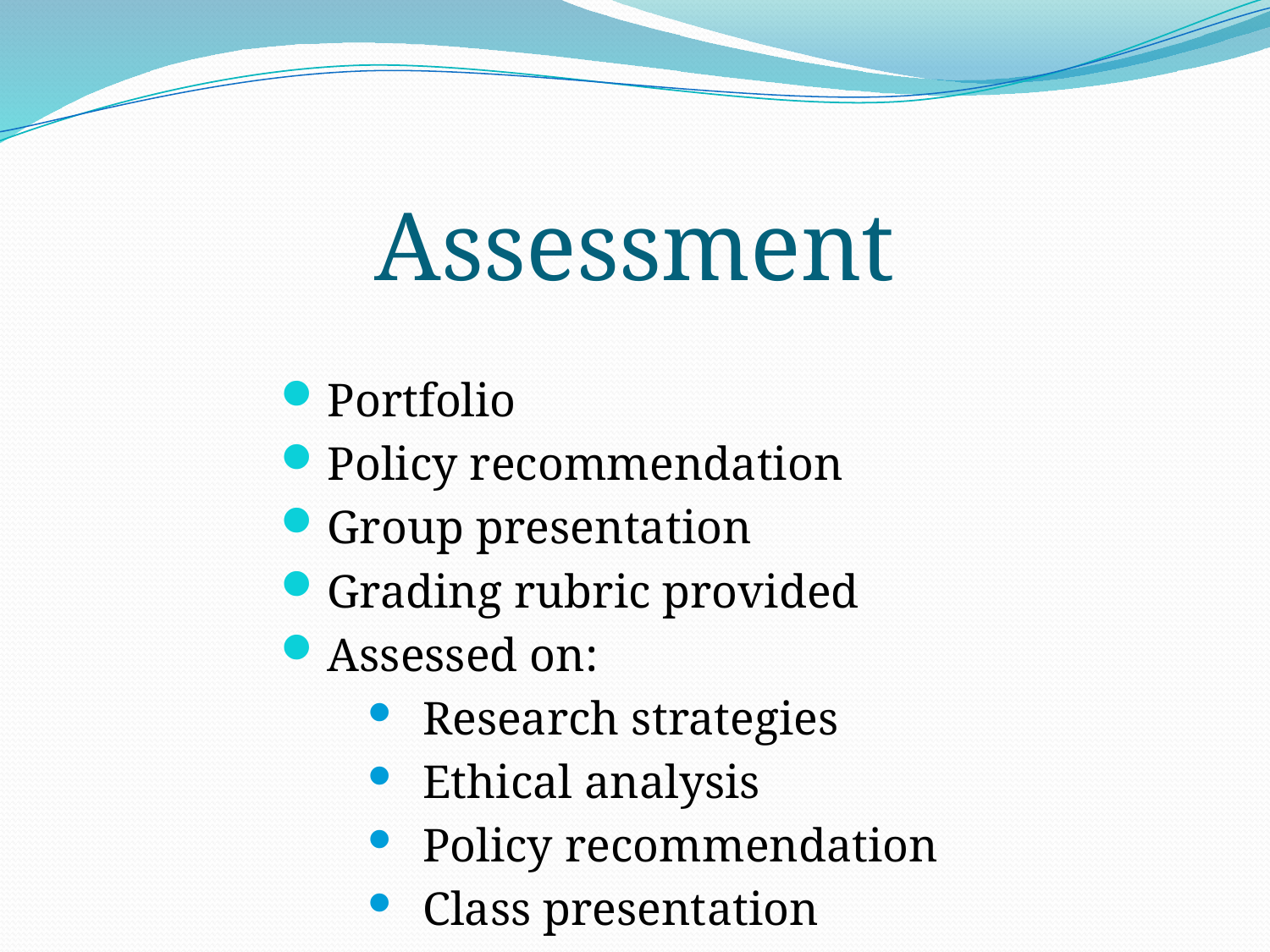

Assessment

Portfolio
Policy recommendation
Group presentation
Grading rubric provided
Assessed on:
Research strategies
Ethical analysis
Policy recommendation
Class presentation